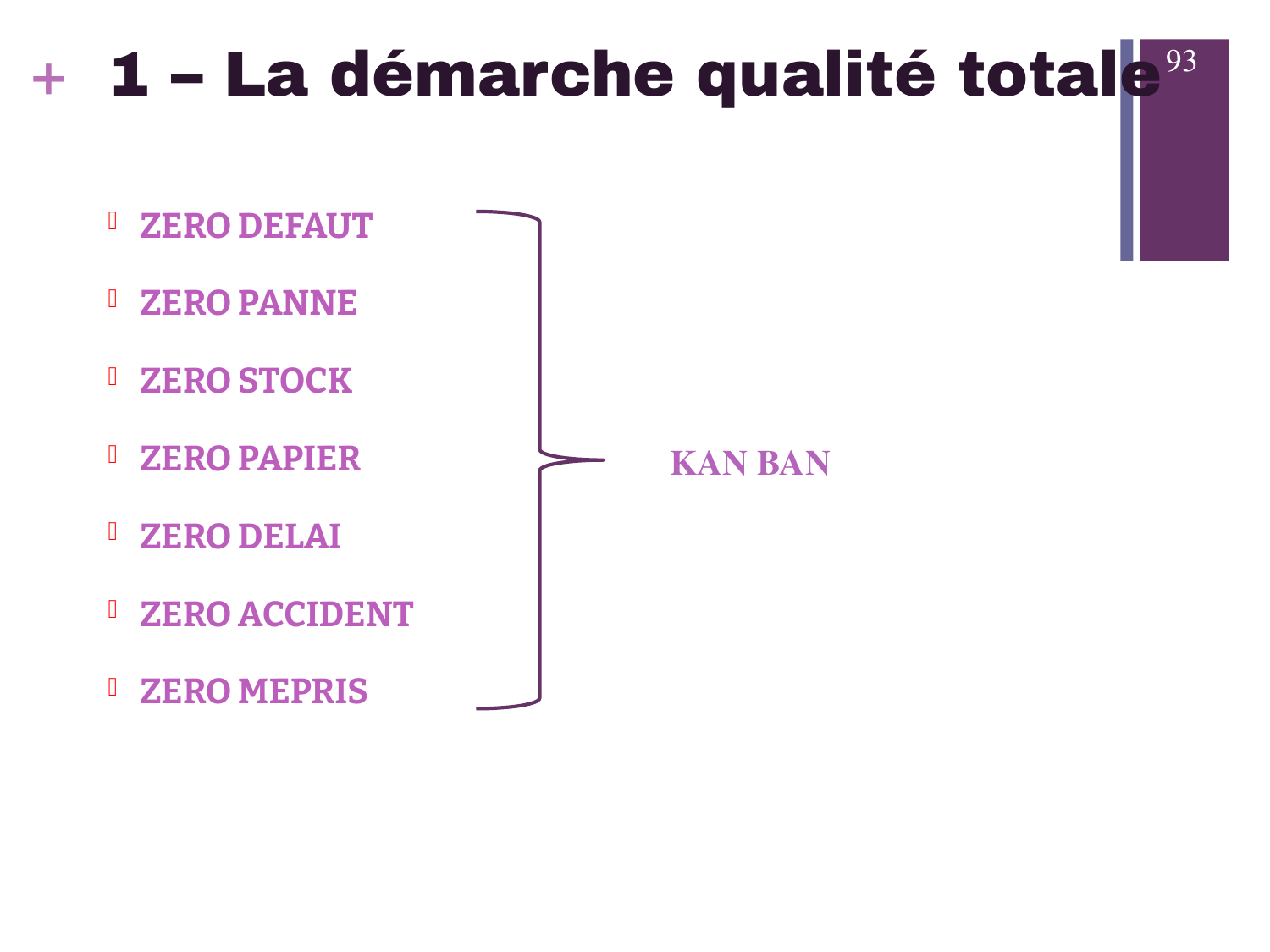

93
1 – La démarche qualité totale
ZERO DEFAUT
ZERO PANNE
ZERO STOCK
ZERO PAPIER
ZERO DELAI
ZERO ACCIDENT
ZERO MEPRIS

KAN BAN